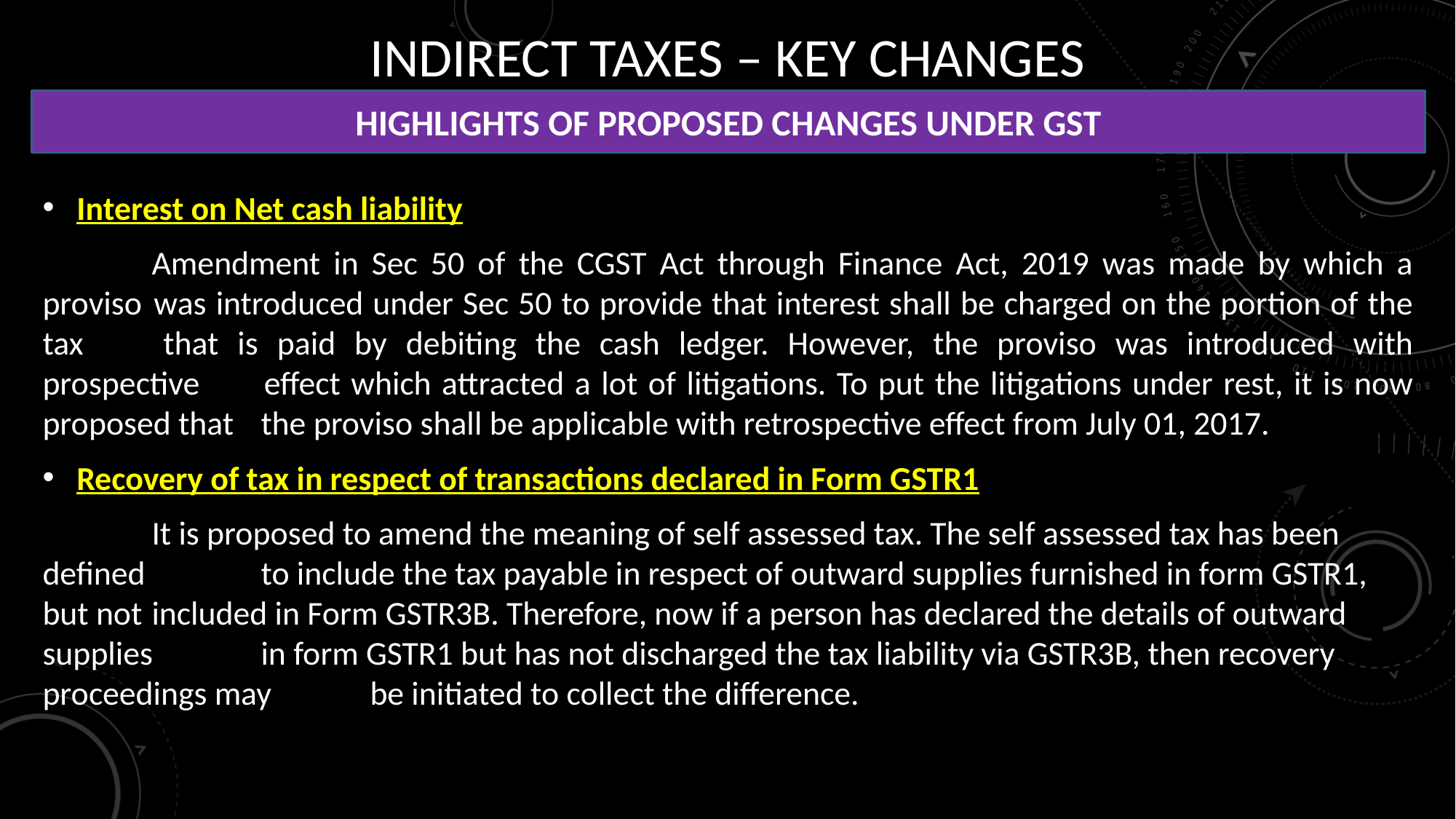

# INDIRECT TAXES – KEY CHANGES
HIGHLIGHTS OF PROPOSED CHANGES UNDER GST
Interest on Net cash liability
	Amendment in Sec 50 of the CGST Act through Finance Act, 2019 was made by which a proviso 	was introduced under Sec 50 to provide that interest shall be charged on the portion of the tax 	that is paid by debiting the cash ledger. However, the proviso was introduced with prospective 	effect which attracted a lot of litigations. To put the litigations under rest, it is now proposed that 	the proviso shall be applicable with retrospective effect from July 01, 2017.
Recovery of tax in respect of transactions declared in Form GSTR1
	It is proposed to amend the meaning of self assessed tax. The self assessed tax has been defined 	to include the tax payable in respect of outward supplies furnished in form GSTR1, but not 	included in Form GSTR3B. Therefore, now if a person has declared the details of outward supplies 	in form GSTR1 but has not discharged the tax liability via GSTR3B, then recovery proceedings may 	be initiated to collect the difference.